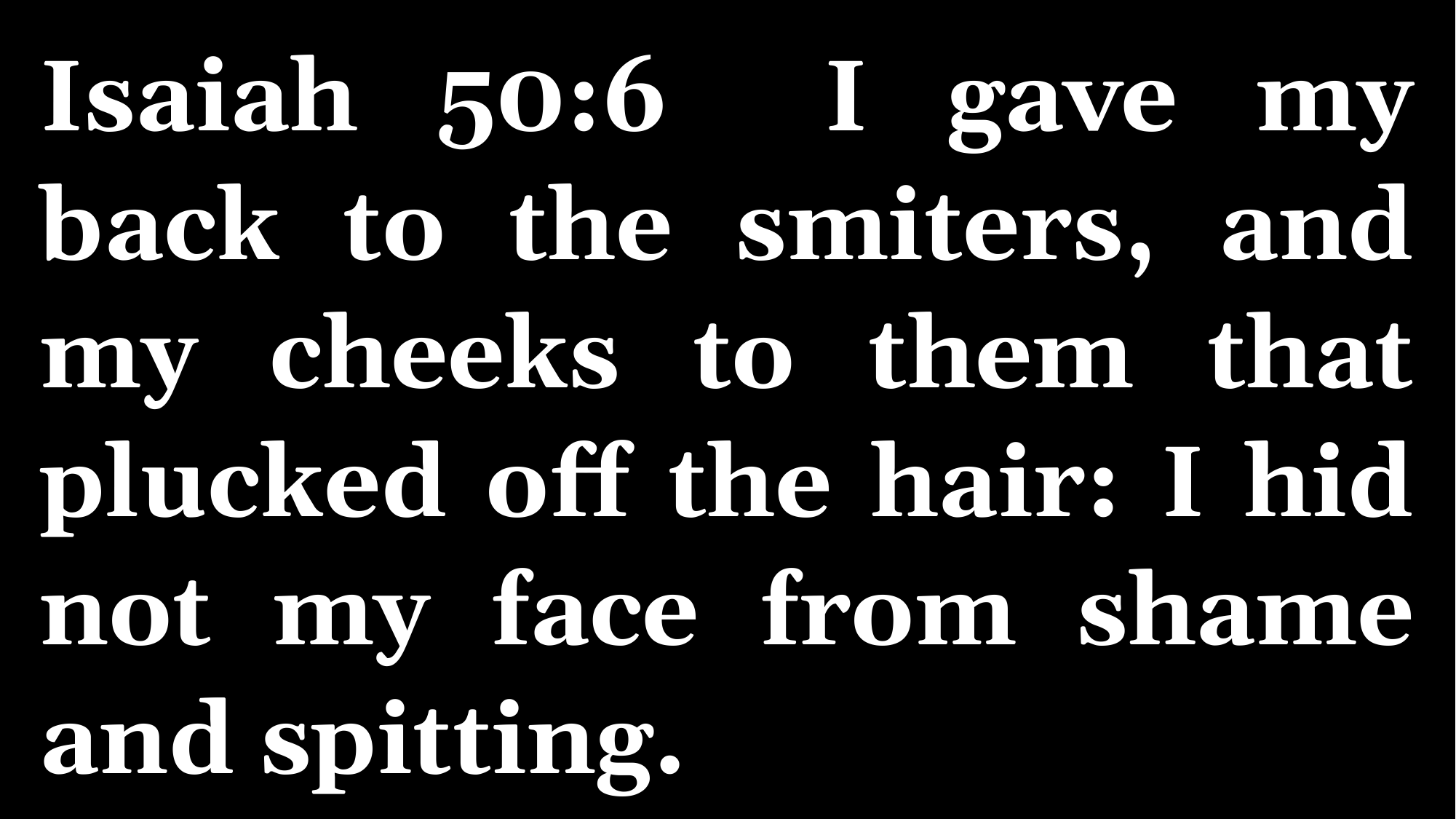

Isaiah 50:6  I gave my back to the smiters, and my cheeks to them that plucked off the hair: I hid not my face from shame and spitting.